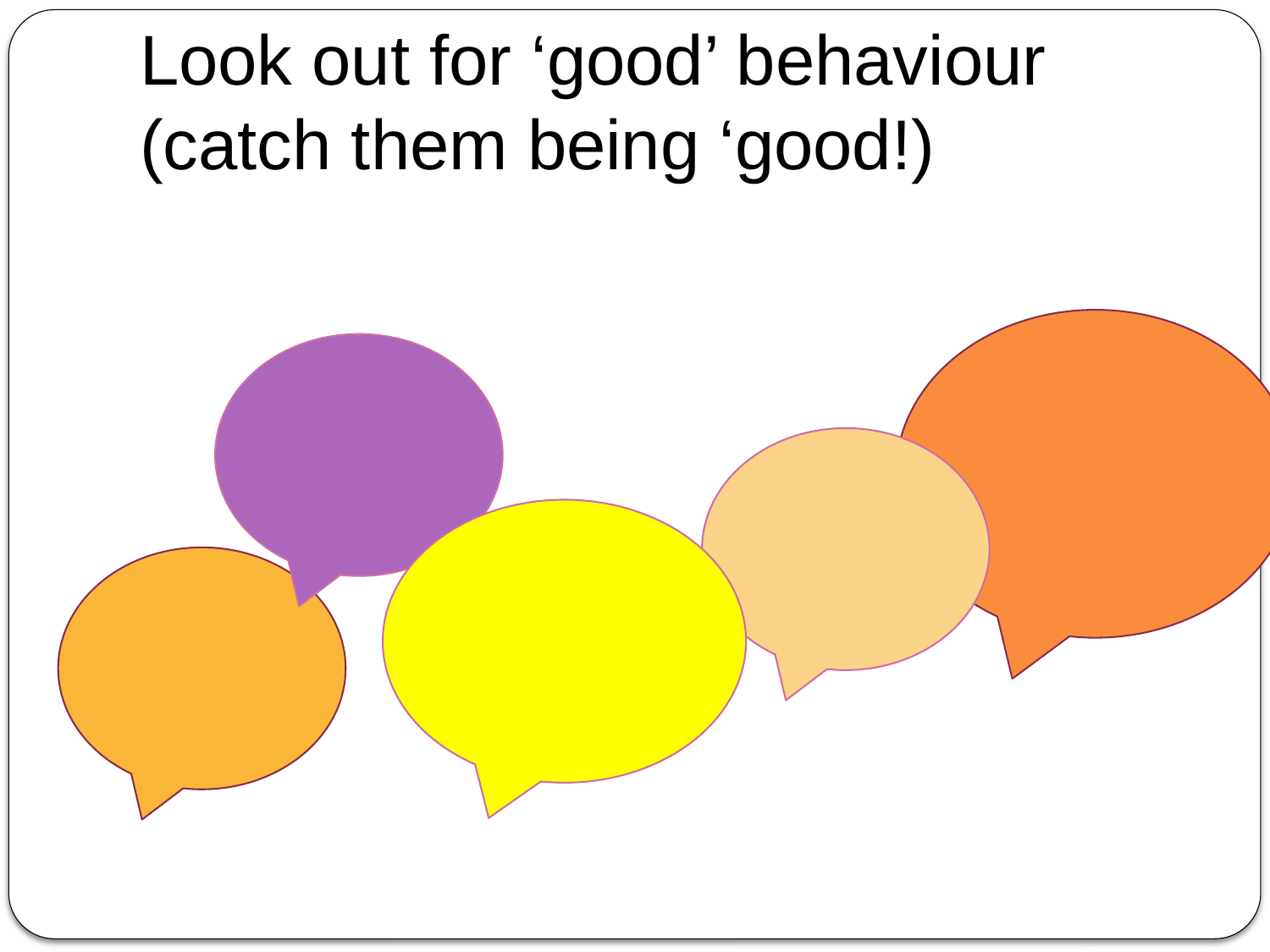

# Look out for ‘good’ behaviour (catch them being ‘good!)